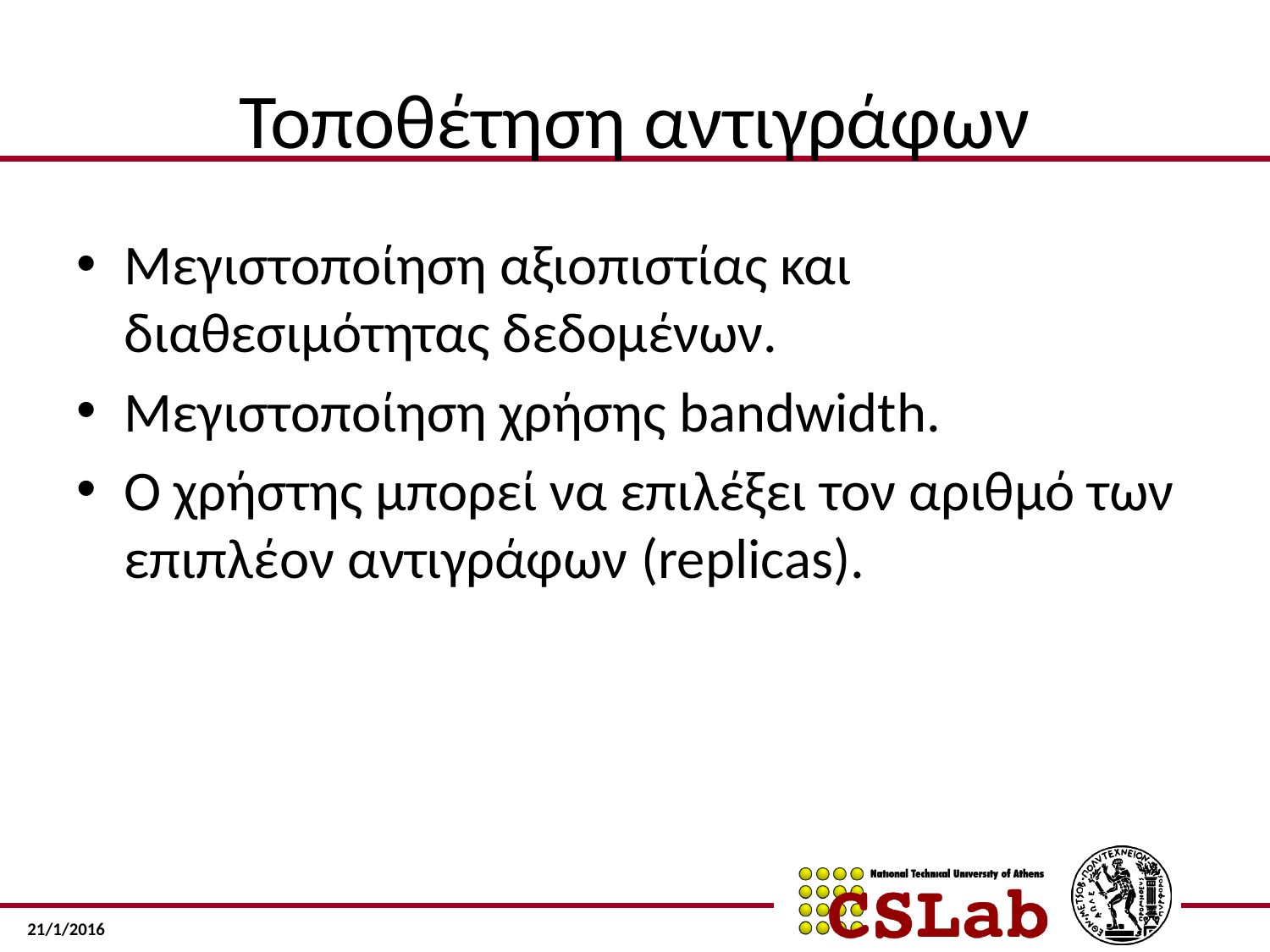

# Τοποθέτηση αντιγράφων
Μεγιστοποίηση αξιοπιστίας και διαθεσιµότητας δεδοµένων.
Μεγιστοποίηση χρήσης bandwidth.
Ο χρήστης μπορεί να επιλέξει τον αριθμό των επιπλέον αντιγράφων (replicas).